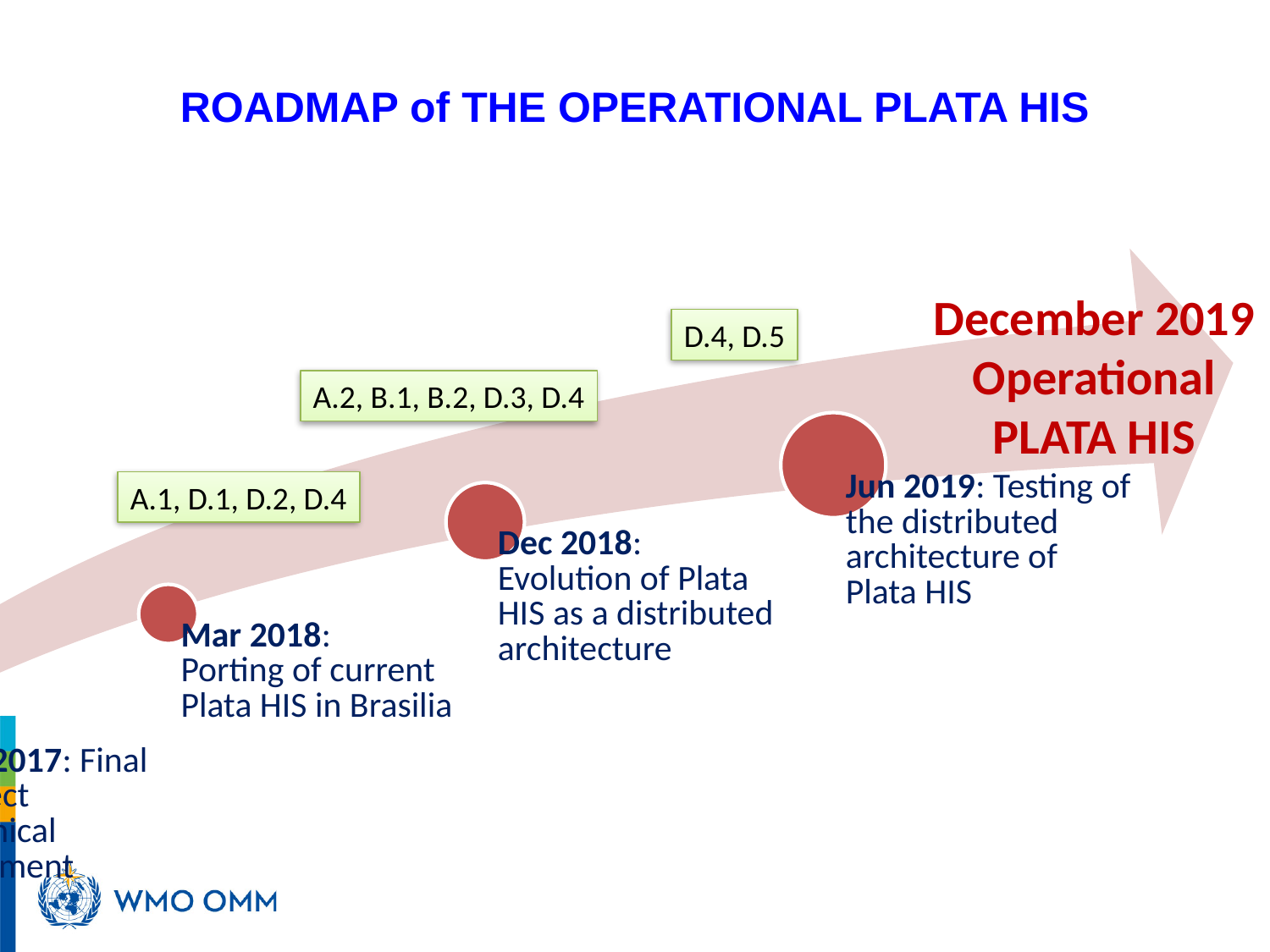

ROADMAP of THE OPERATIONAL PLATA HIS
Mar 2018:
Porting of current Plata HIS in Brasilia
Dec 2018: Evolution of Plata HIS as a distributed architecture
Jun 2019: Testing of the distributed architecture of Plata HIS
December 2019
Operational
PLATA HIS
D.4, D.5
A.2, B.1, B.2, D.3, D.4
A.1, D.1, D.2, D.4